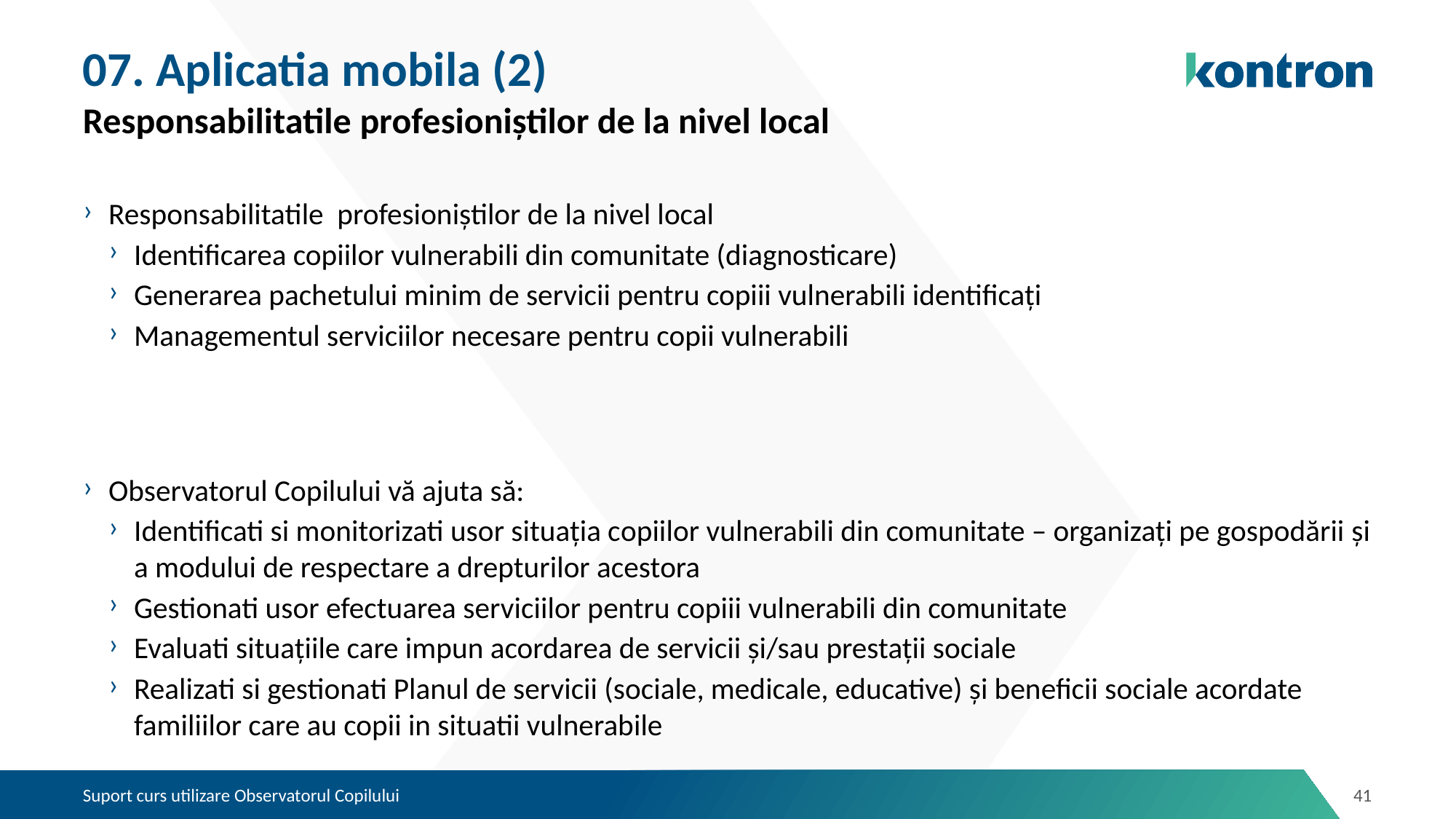

# 07. Aplicatia mobila (2)
Responsabilitatile profesioniștilor de la nivel local
Responsabilitatile  profesioniștilor de la nivel local
Identificarea copiilor vulnerabili din comunitate (diagnosticare)
Generarea pachetului minim de servicii pentru copiii vulnerabili identificați
Managementul serviciilor necesare pentru copii vulnerabili

Observatorul Copilului vă ajuta să:
Identificati si monitorizati usor situația copiilor vulnerabili din comunitate – organizați pe gospodării și a modului de respectare a drepturilor acestora
Gestionati usor efectuarea serviciilor pentru copiii vulnerabili din comunitate
Evaluati situațiile care impun acordarea de servicii și/sau prestații sociale
Realizati si gestionati Planul de servicii (sociale, medicale, educative) și beneficii sociale acordate familiilor care au copii in situatii vulnerabile
Suport curs utilizare Observatorul Copilului
41